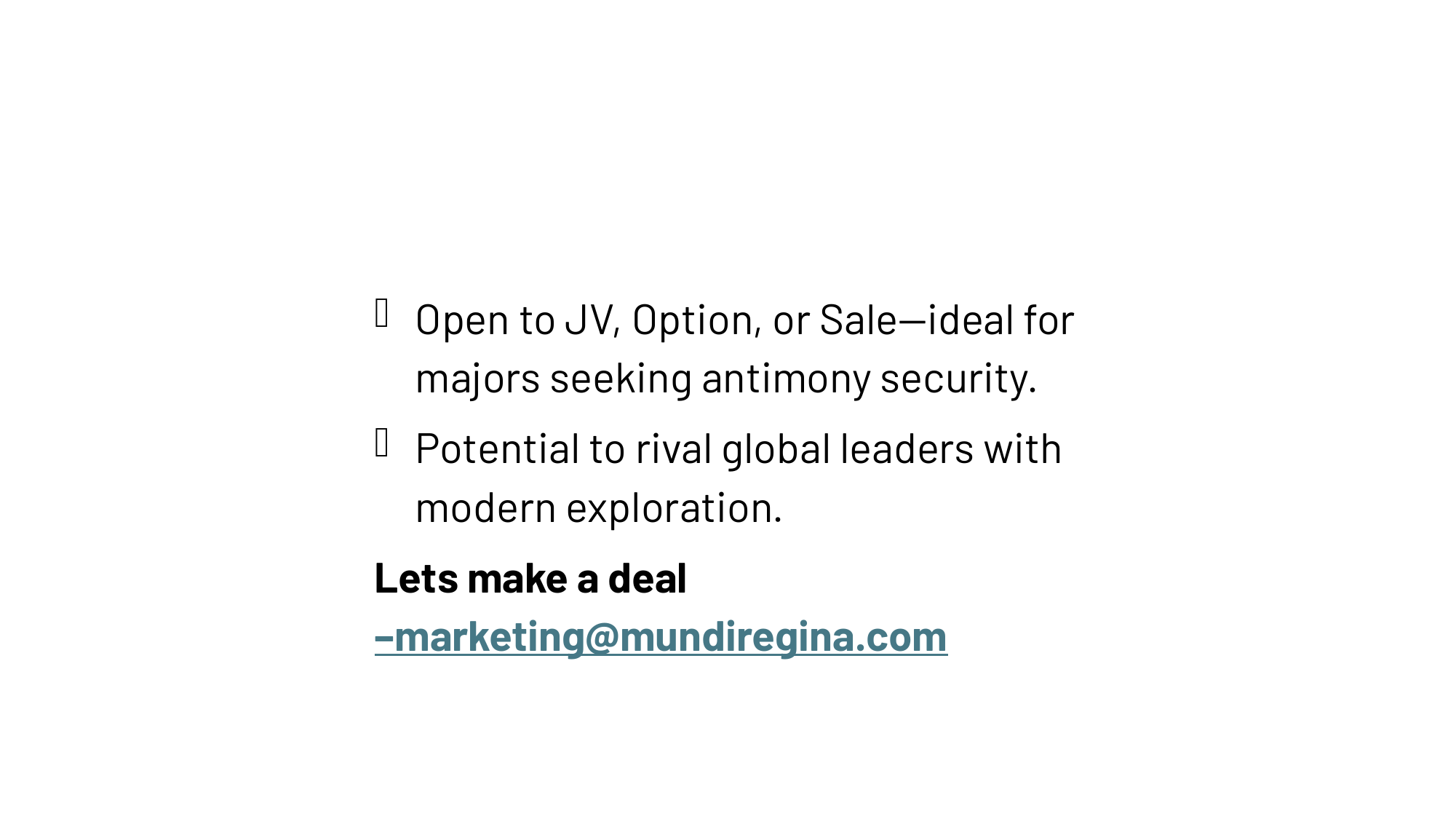

Open to JV, Option, or Sale—ideal for majors seeking antimony security.
Potential to rival global leaders with modern exploration.
Lets make a deal –marketing@mundiregina.com